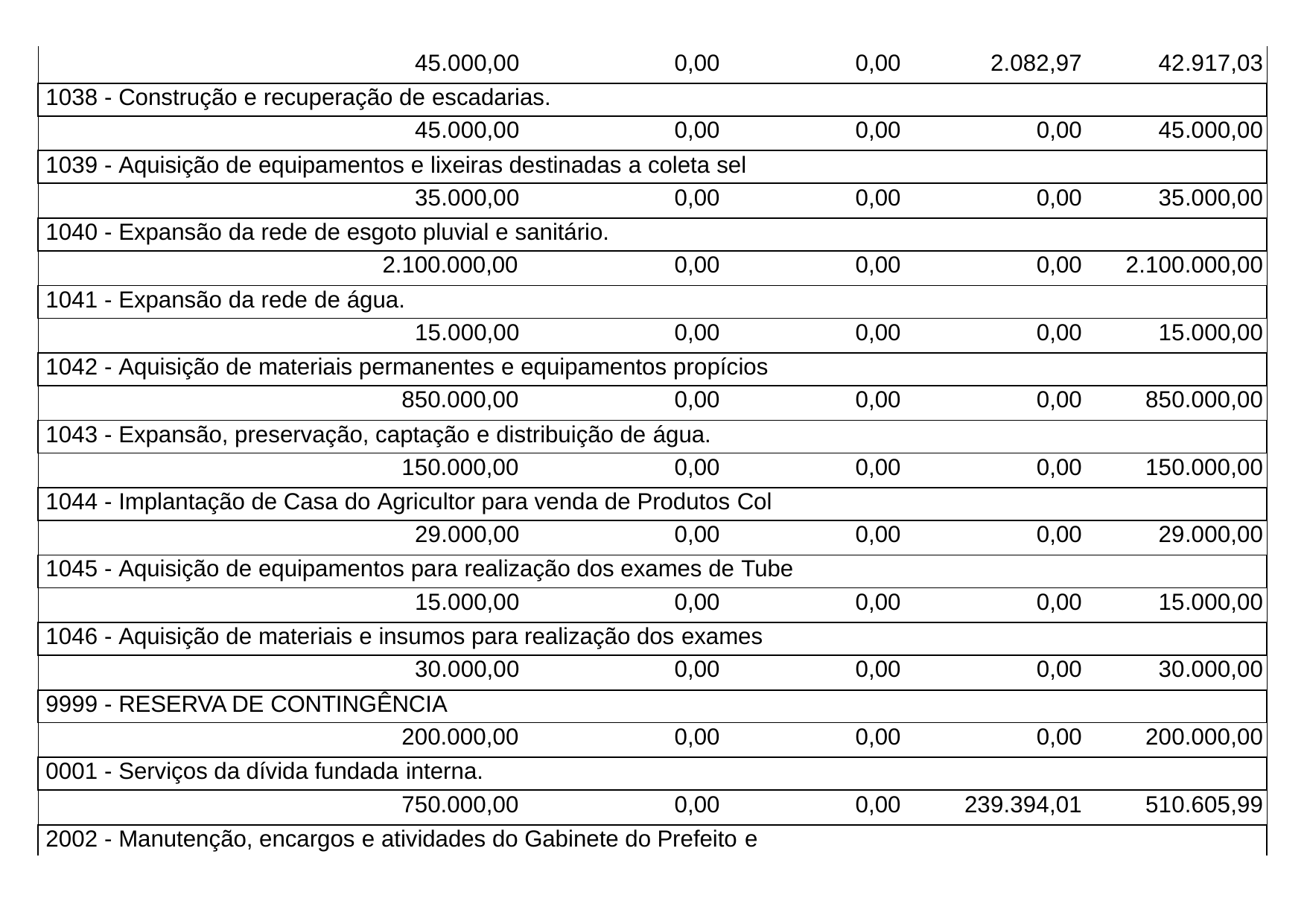

| 45.000,00 | 0,00 | 0,00 | 2.082,97 | 42.917,03 |
| --- | --- | --- | --- | --- |
| 1038 - Construção e recuperação de escadarias. |  |  |  |  |
| 45.000,00 | 0,00 | 0,00 | 0,00 | 45.000,00 |
| 1039 - Aquisição de equipamentos e lixeiras destinadas a coleta sel |  |  |  |  |
| 35.000,00 | 0,00 | 0,00 | 0,00 | 35.000,00 |
| 1040 - Expansão da rede de esgoto pluvial e sanitário. |  |  |  |  |
| 2.100.000,00 | 0,00 | 0,00 | 0,00 | 2.100.000,00 |
| 1041 - Expansão da rede de água. |  |  |  |  |
| 15.000,00 | 0,00 | 0,00 | 0,00 | 15.000,00 |
| 1042 - Aquisição de materiais permanentes e equipamentos propícios |  |  |  |  |
| 850.000,00 | 0,00 | 0,00 | 0,00 | 850.000,00 |
| 1043 - Expansão, preservação, captação e distribuição de água. |  |  |  |  |
| 150.000,00 | 0,00 | 0,00 | 0,00 | 150.000,00 |
| 1044 - Implantação de Casa do Agricultor para venda de Produtos Col |  |  |  |  |
| 29.000,00 | 0,00 | 0,00 | 0,00 | 29.000,00 |
| 1045 - Aquisição de equipamentos para realização dos exames de Tube |  |  |  |  |
| 15.000,00 | 0,00 | 0,00 | 0,00 | 15.000,00 |
| 1046 - Aquisição de materiais e insumos para realização dos exames |  |  |  |  |
| 30.000,00 | 0,00 | 0,00 | 0,00 | 30.000,00 |
| 9999 - RESERVA DE CONTINGÊNCIA |  |  |  |  |
| 200.000,00 | 0,00 | 0,00 | 0,00 | 200.000,00 |
| 0001 - Serviços da dívida fundada interna. |  |  |  |  |
| 750.000,00 | 0,00 | 0,00 | 239.394,01 | 510.605,99 |
| 2002 - Manutenção, encargos e atividades do Gabinete do Prefeito e |  |  |  |  |